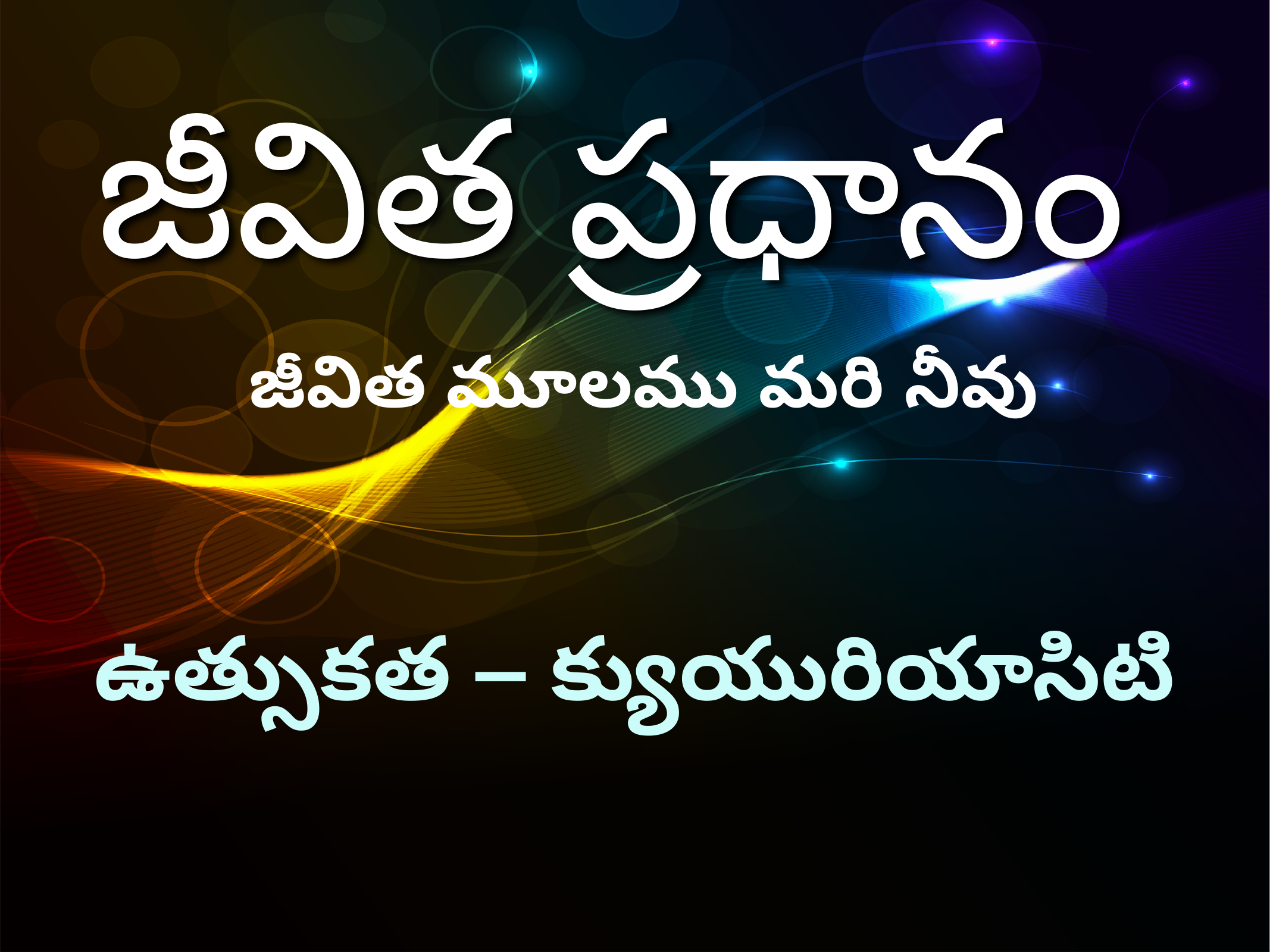

జీవిత ప్రధానం
జీవిత మూలము మరి నీవు
ఉత్సుకత – క్యుయురియాసిటి